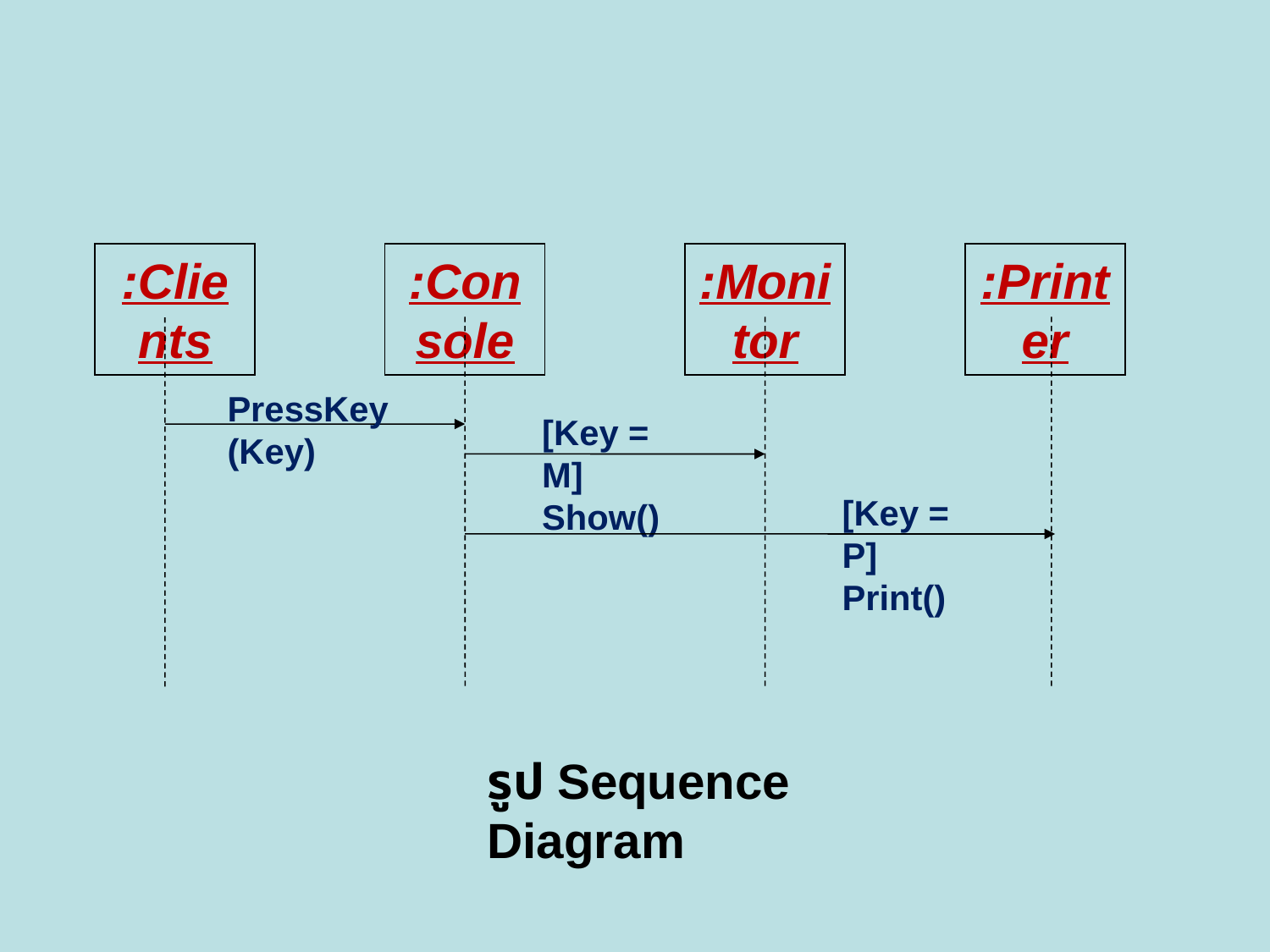

:Clients
:Console
:Monitor
:Printer

PressKey(Key)
[Key = M]
Show()

[Key = P]
Print()

รูป Sequence Diagram